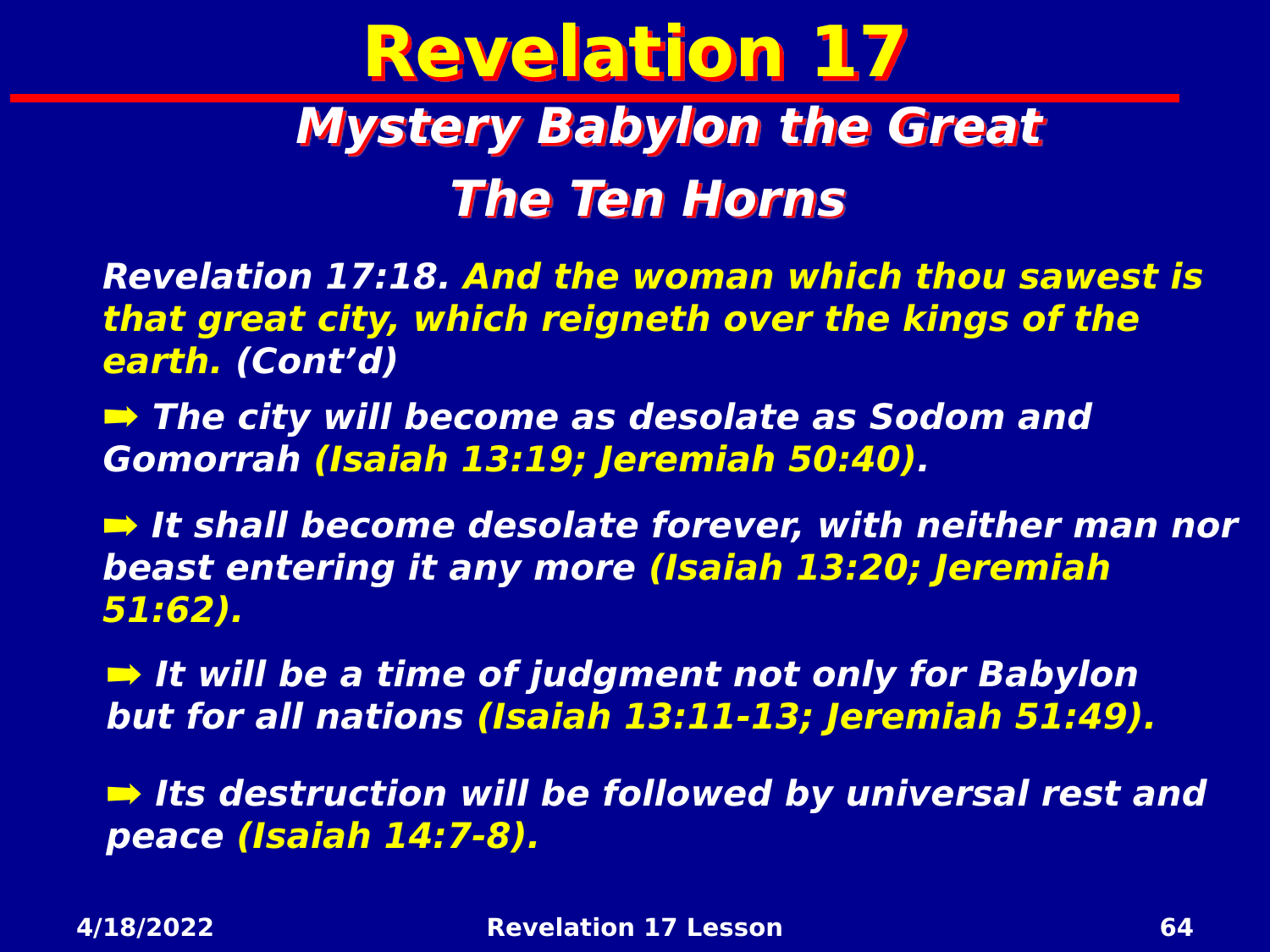

Revelation 17
Mystery Babylon the Great
The Ten Horns
Revelation 17:18. And the woman which thou sawest is that great city, which reigneth over the kings of the earth. (Cont’d)
 The city will become as desolate as Sodom and Gomorrah (Isaiah 13:19; Jeremiah 50:40).
 It shall become desolate forever, with neither man nor beast entering it any more (Isaiah 13:20; Jeremiah 51:62).
 It will be a time of judgment not only for Babylon but for all nations (Isaiah 13:11-13; Jeremiah 51:49).
 Its destruction will be followed by universal rest and peace (Isaiah 14:7-8).
4/18/2022
Revelation 17 Lesson
64